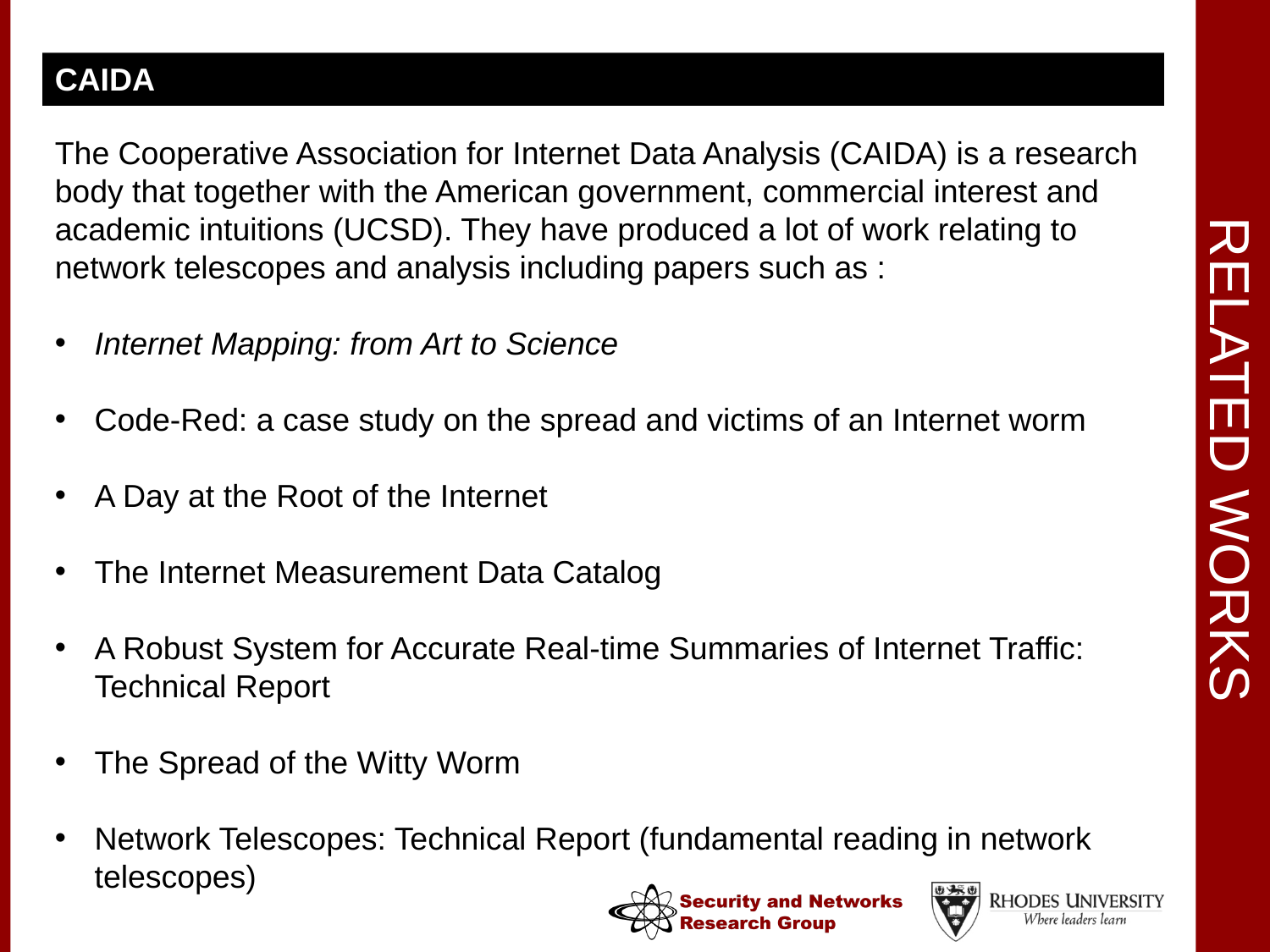

CAIDA
# Related Works
The Cooperative Association for Internet Data Analysis (CAIDA) is a research body that together with the American government, commercial interest and academic intuitions (UCSD). They have produced a lot of work relating to network telescopes and analysis including papers such as :

Internet Mapping: from Art to Science

Code-Red: a case study on the spread and victims of an Internet worm

A Day at the Root of the Internet

The Internet Measurement Data Catalog

A Robust System for Accurate Real-time Summaries of Internet Traffic: Technical Report

The Spread of the Witty Worm

Network Telescopes: Technical Report (fundamental reading in network telescopes)